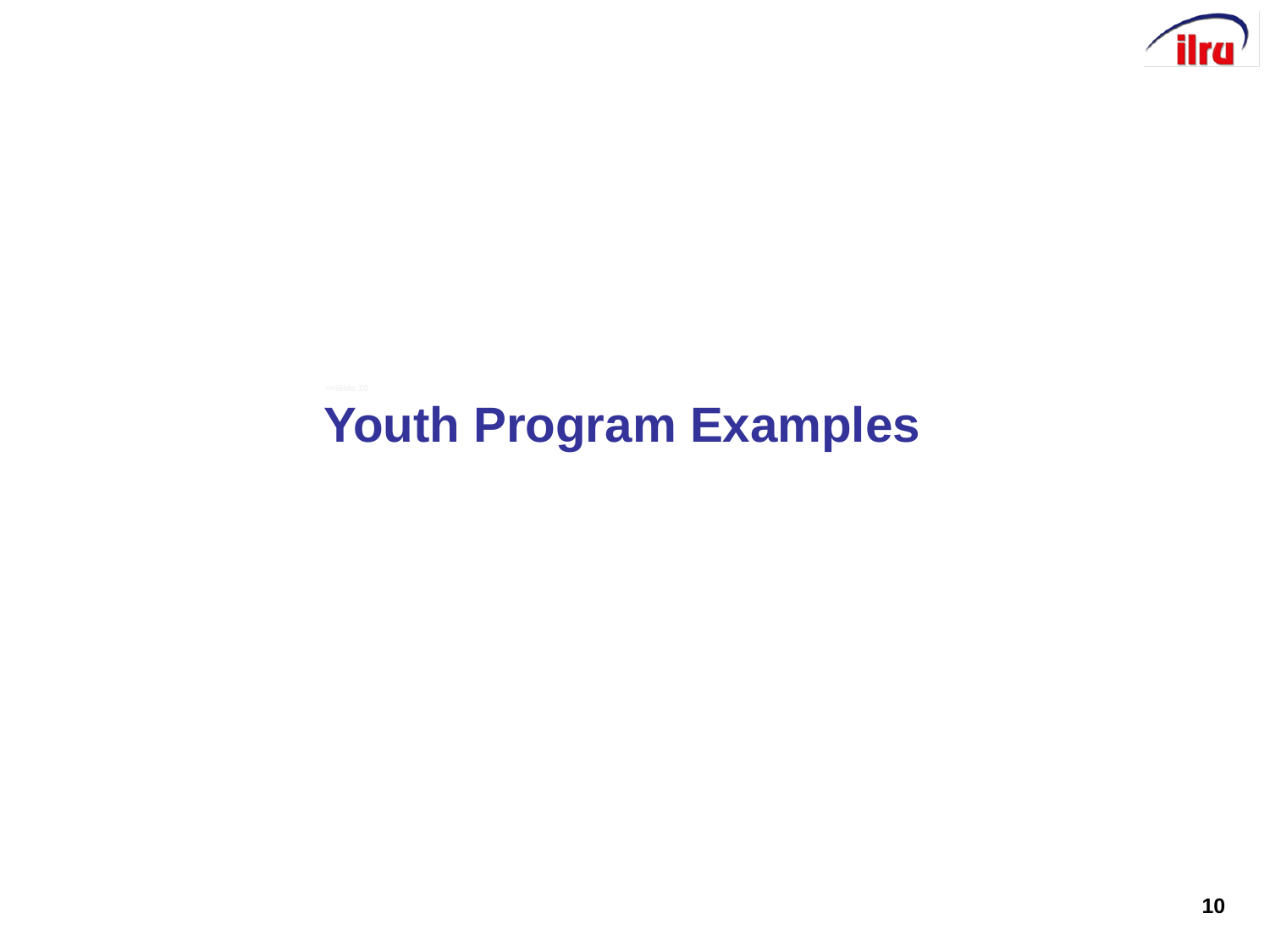

# >>Slide 10 Youth Program Examples
10